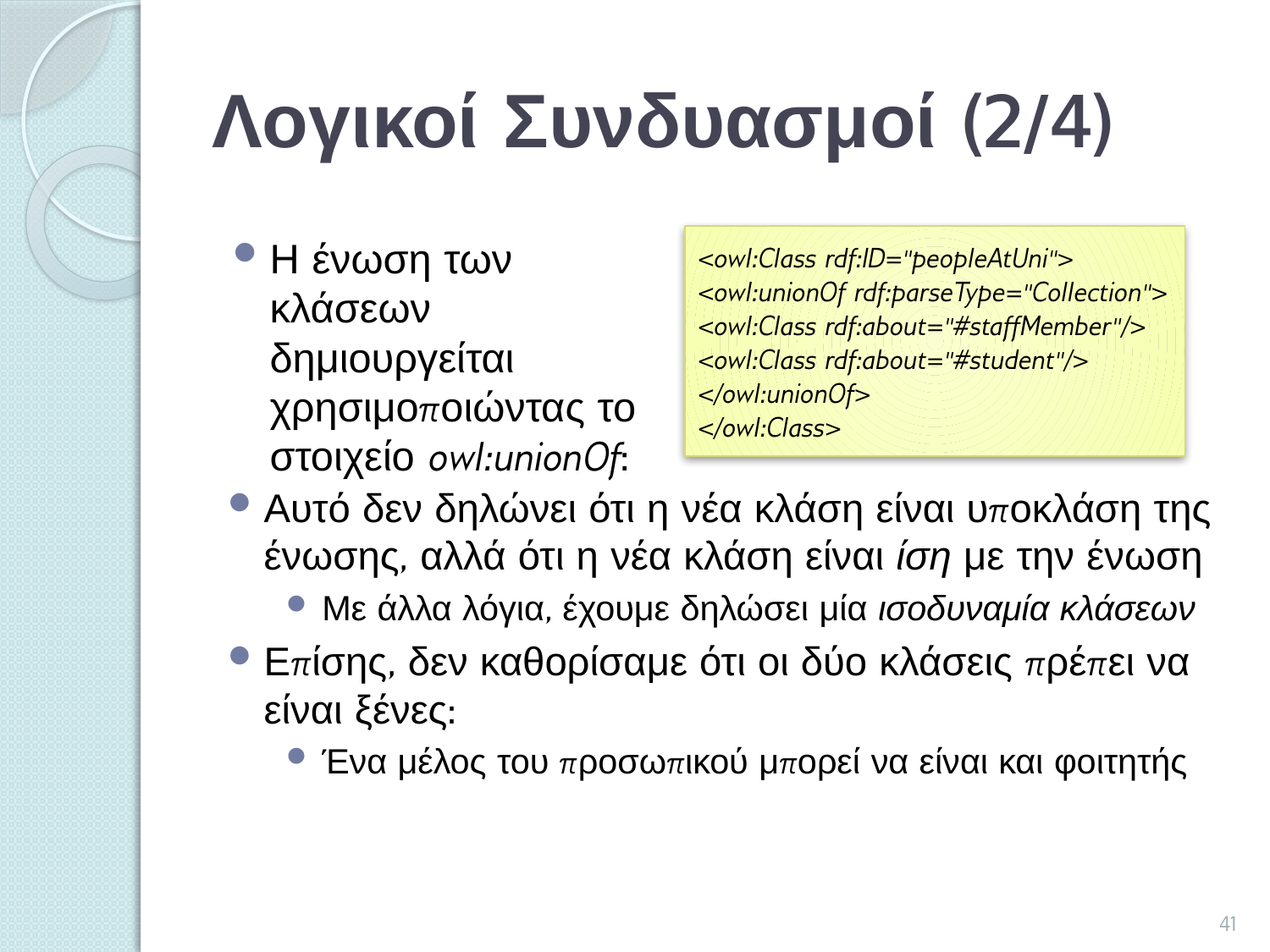

# Λογικοί Συνδυασμοί (2/4)
Η ένωση των κλάσεων  δημιουργείται χρησιμοποιώντας το στοιχείο owl:unionOf:
<owl:Class rdf:ID="peopleAtUni">
<owl:unionOf rdf:parseType="Collection">
<owl:Class rdf:about="#staffMember"/>
<owl:Class rdf:about="#student"/>
</owl:unionOf>
</owl:Class>
Αυτό δεν δηλώνει ότι η νέα κλάση είναι υποκλάση της ένωσης, αλλά ότι η νέα κλάση είναι ίση με την ένωση
Με άλλα λόγια, έχουμε δηλώσει μία ισοδυναμία κλάσεων
Επίσης, δεν καθορίσαμε ότι οι δύο κλάσεις πρέπει να είναι ξένες:
Ένα μέλος του προσωπικού μπορεί να είναι και φοιτητής
41